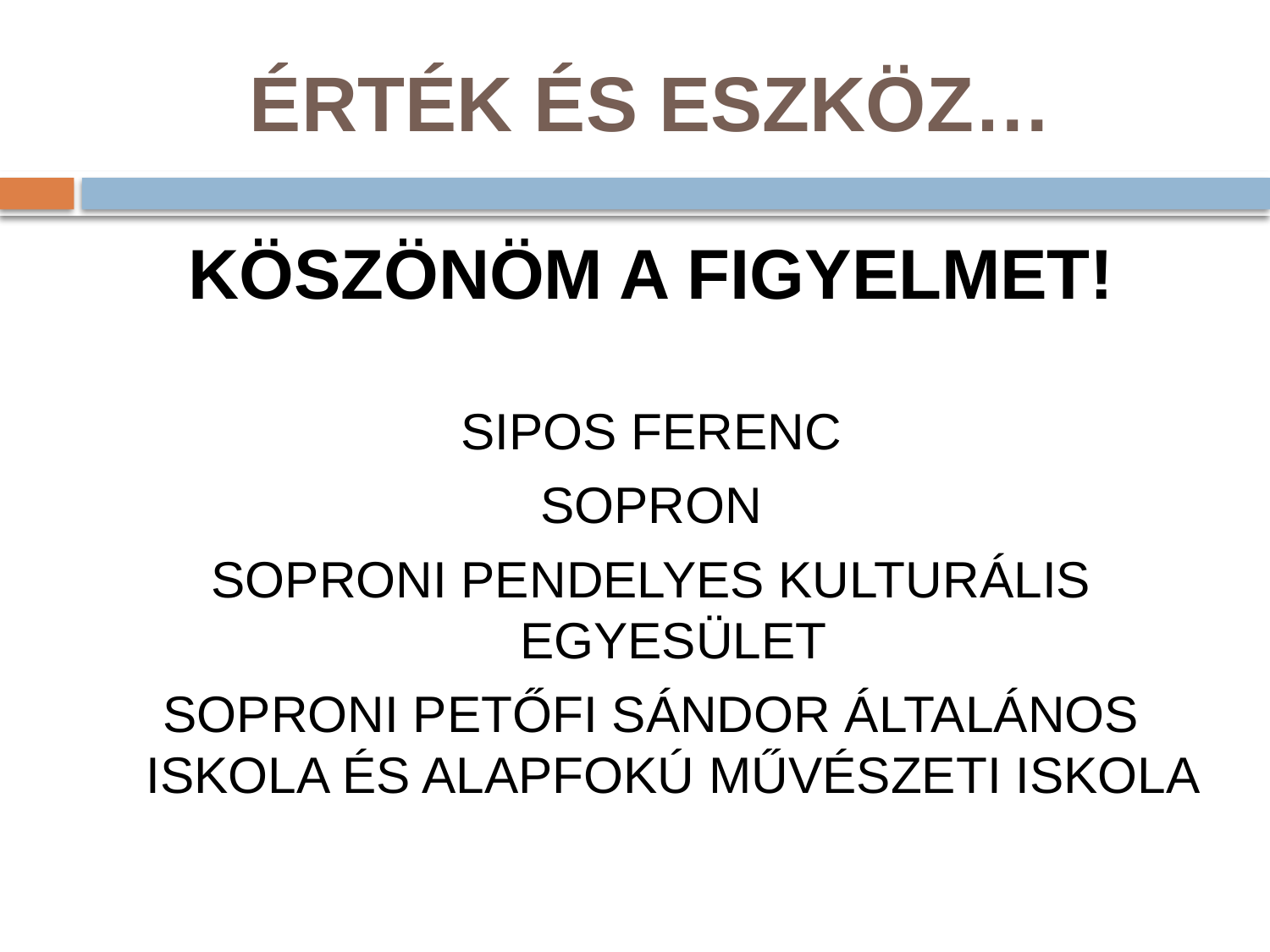

# ÉRTÉK ÉS ESZKÖZ…
KÖSZÖNÖM A FIGYELMET!

SIPOS FERENC
SOPRON
SOPRONI PENDELYES KULTURÁLIS EGYESÜLET
SOPRONI PETŐFI SÁNDOR ÁLTALÁNOS ISKOLA ÉS ALAPFOKÚ MŰVÉSZETI ISKOLA